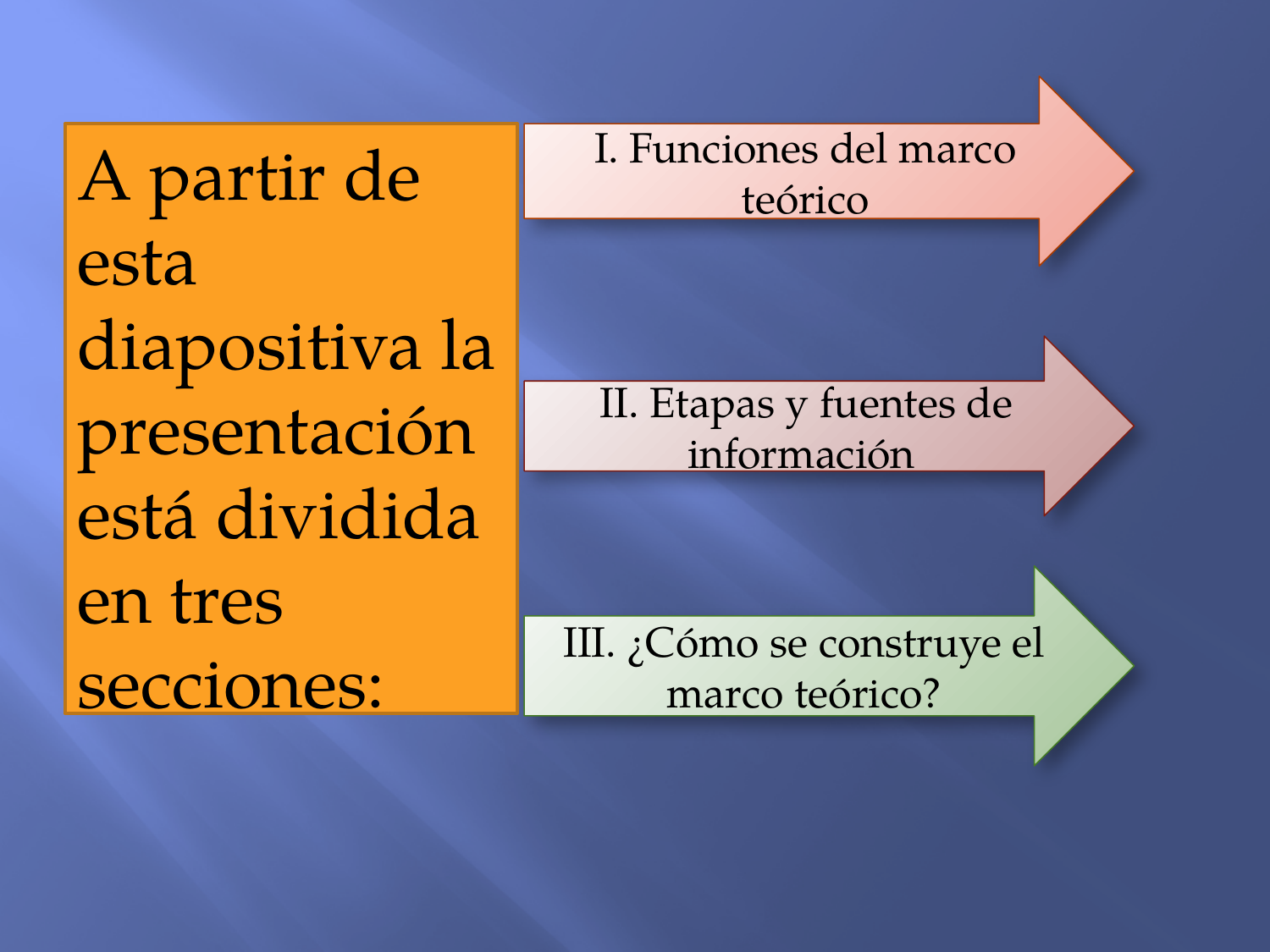

I. Funciones del marco teórico
A partir de esta diapositiva la presentación está dividida en tres secciones:
II. Etapas y fuentes de información
III. ¿Cómo se construye el marco teórico?